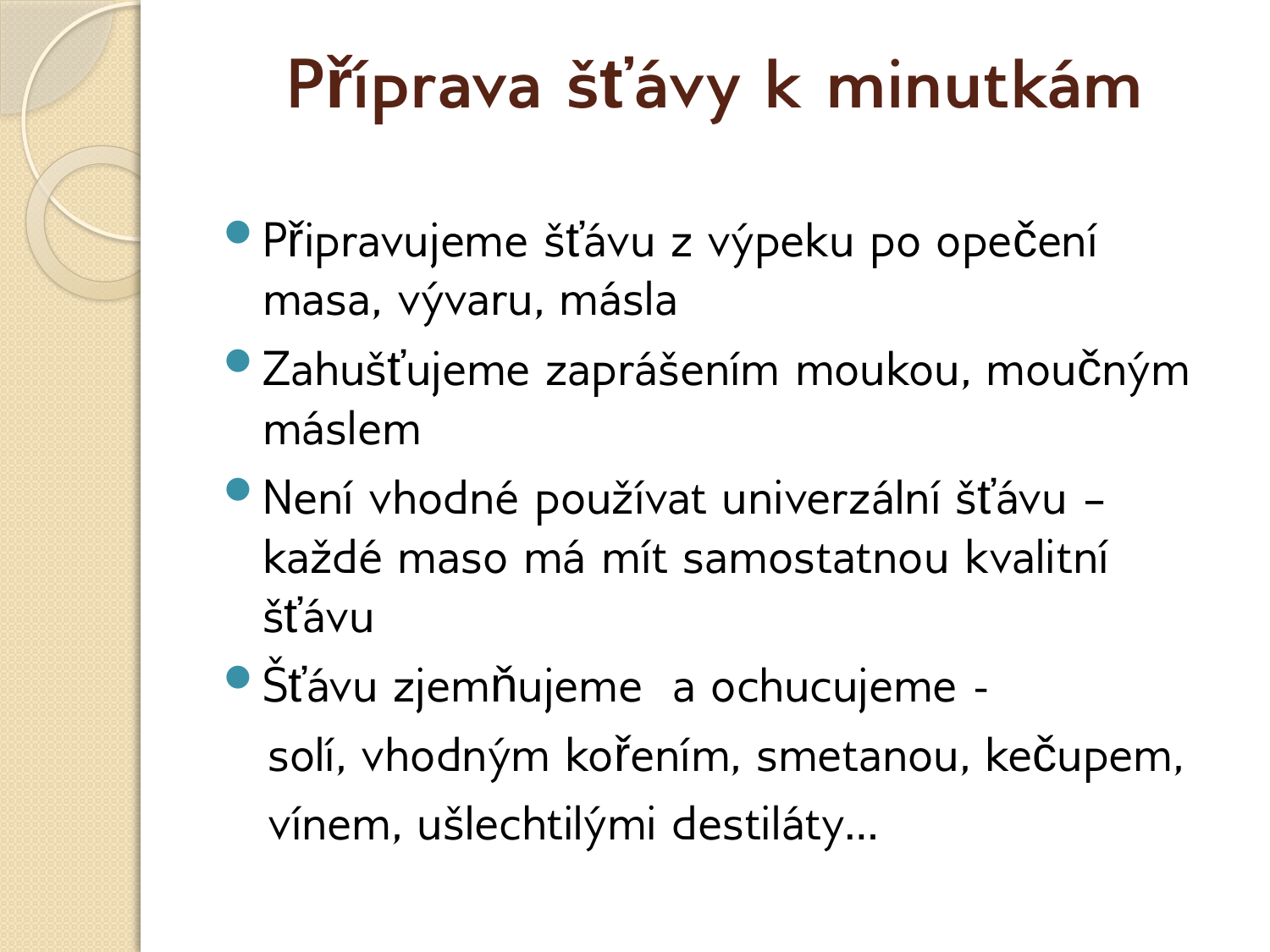

# Příprava šťávy k minutkám
Připravujeme šťávu z výpeku po opečení masa, vývaru, másla
Zahušťujeme zaprášením moukou, moučným máslem
Není vhodné používat univerzální šťávu – každé maso má mít samostatnou kvalitní šťávu
Šťávu zjemňujeme  a ochucujeme -
solí, vhodným kořením, smetanou, kečupem,
vínem, ušlechtilými destiláty…